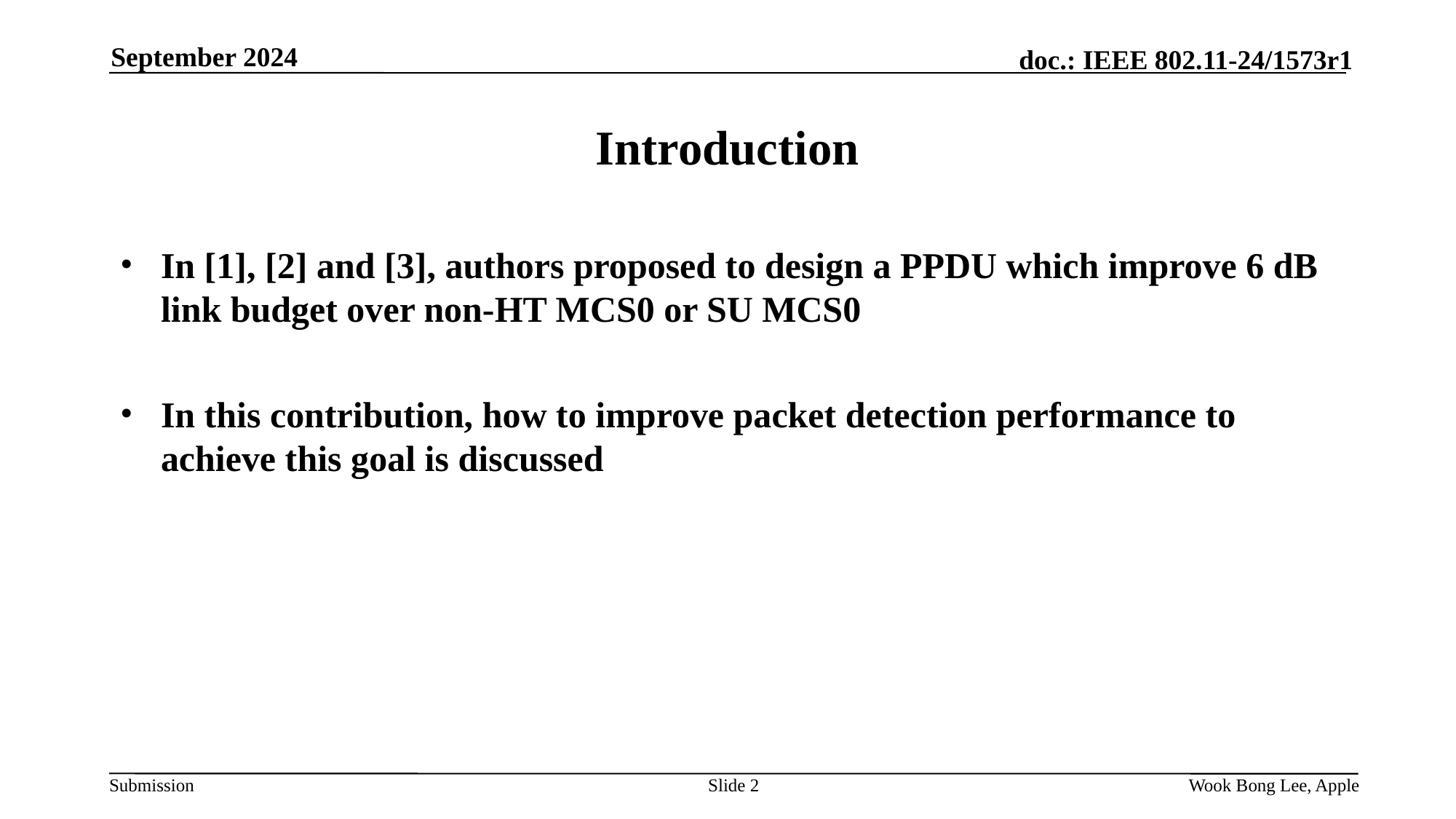

September 2024
# Introduction
In [1], [2] and [3], authors proposed to design a PPDU which improve 6 dB link budget over non-HT MCS0 or SU MCS0

In this contribution, how to improve packet detection performance to achieve this goal is discussed
Slide 2
Wook Bong Lee, Apple